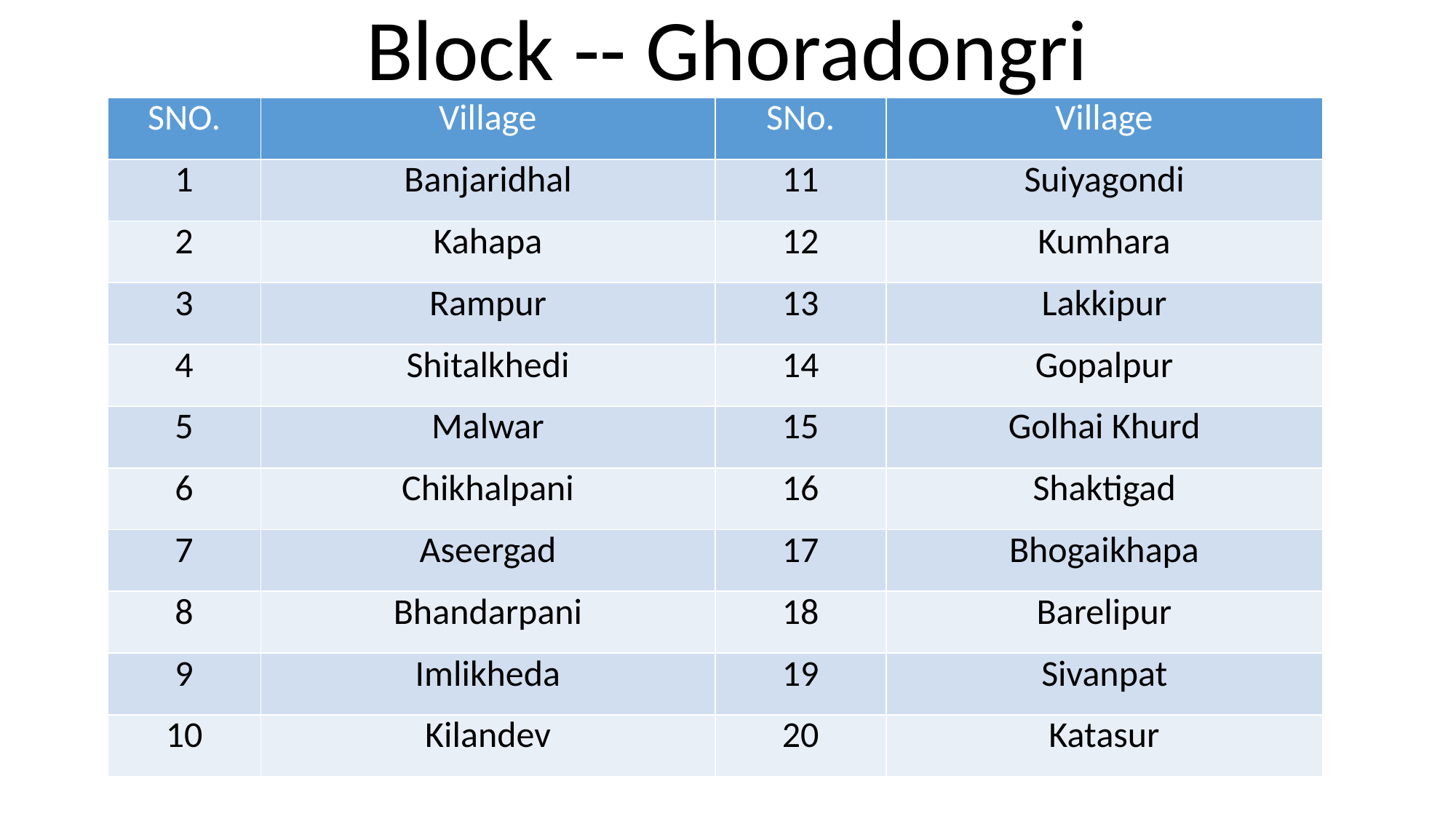

# Block -- Ghoradongri
| SNO. | Village | SNo. | Village |
| --- | --- | --- | --- |
| 1 | Banjaridhal | 11 | Suiyagondi |
| 2 | Kahapa | 12 | Kumhara |
| 3 | Rampur | 13 | Lakkipur |
| 4 | Shitalkhedi | 14 | Gopalpur |
| 5 | Malwar | 15 | Golhai Khurd |
| 6 | Chikhalpani | 16 | Shaktigad |
| 7 | Aseergad | 17 | Bhogaikhapa |
| 8 | Bhandarpani | 18 | Barelipur |
| 9 | Imlikheda | 19 | Sivanpat |
| 10 | Kilandev | 20 | Katasur |